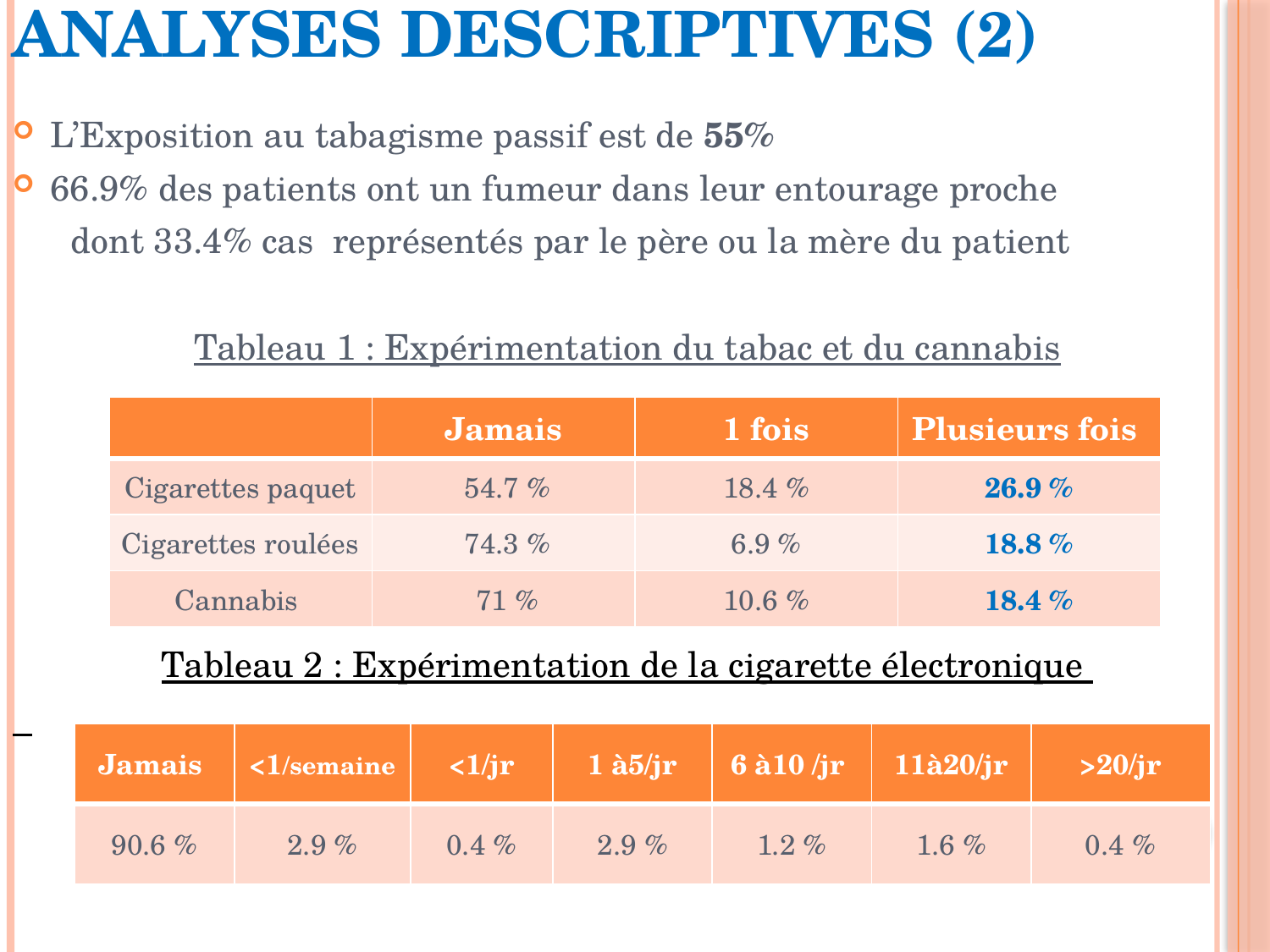

# ANALYSES DESCRIPTIVES (2)
L’Exposition au tabagisme passif est de 55%
66.9% des patients ont un fumeur dans leur entourage proche
      dont 33.4% cas  représentés par le père ou la mère du patient

Tableau 1 : Expérimentation du tabac et du cannabis

Tableau 2 : Expérimentation de la cigarette électronique

|  | Jamais | 1 fois | Plusieurs fois |
| --- | --- | --- | --- |
| Cigarettes paquet | 54.7 % | 18.4 % | 26.9 % |
| Cigarettes roulées | 74.3 % | 6.9 % | 18.8 % |
| Cannabis | 71 % | 10.6 % | 18.4 % |
| Jamais | <1/semaine | <1/jr | 1 à5/jr | 6 à10 /jr | 11à20/jr | >20/jr |
| --- | --- | --- | --- | --- | --- | --- |
| 90.6 % | 2.9 % | 0.4 % | 2.9 % | 1.2 % | 1.6 % | 0.4 % |